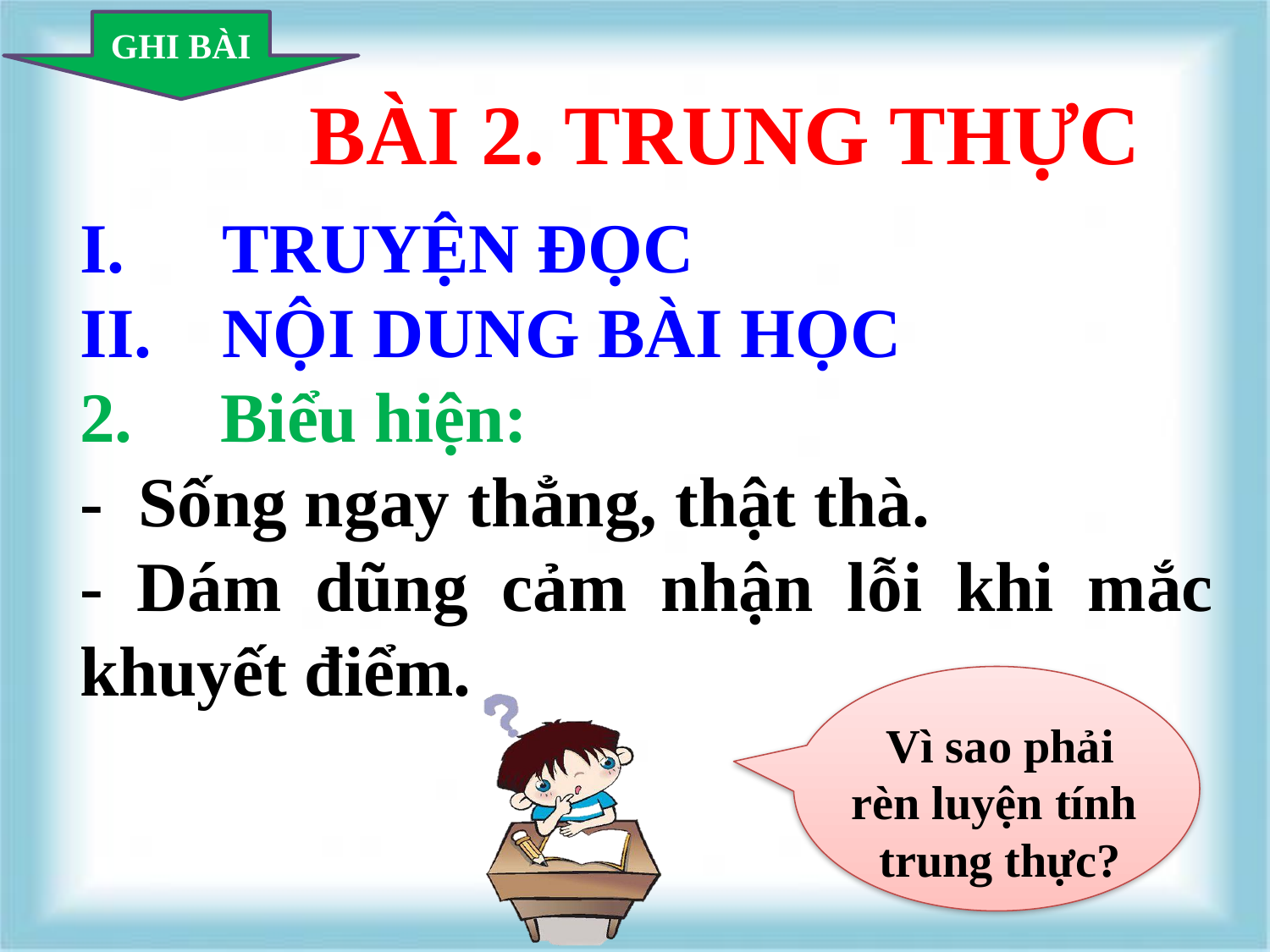

GHI BÀI
BÀI 2. TRUNG THỰC
TRUYỆN ĐỌC
NỘI DUNG BÀI HỌC
2.     Biểu hiện:
-  Sống ngay thẳng, thật thà.
- Dám dũng cảm nhận lỗi khi mắc khuyết điểm.

Vì sao phải rèn luyện tính
trung thực?